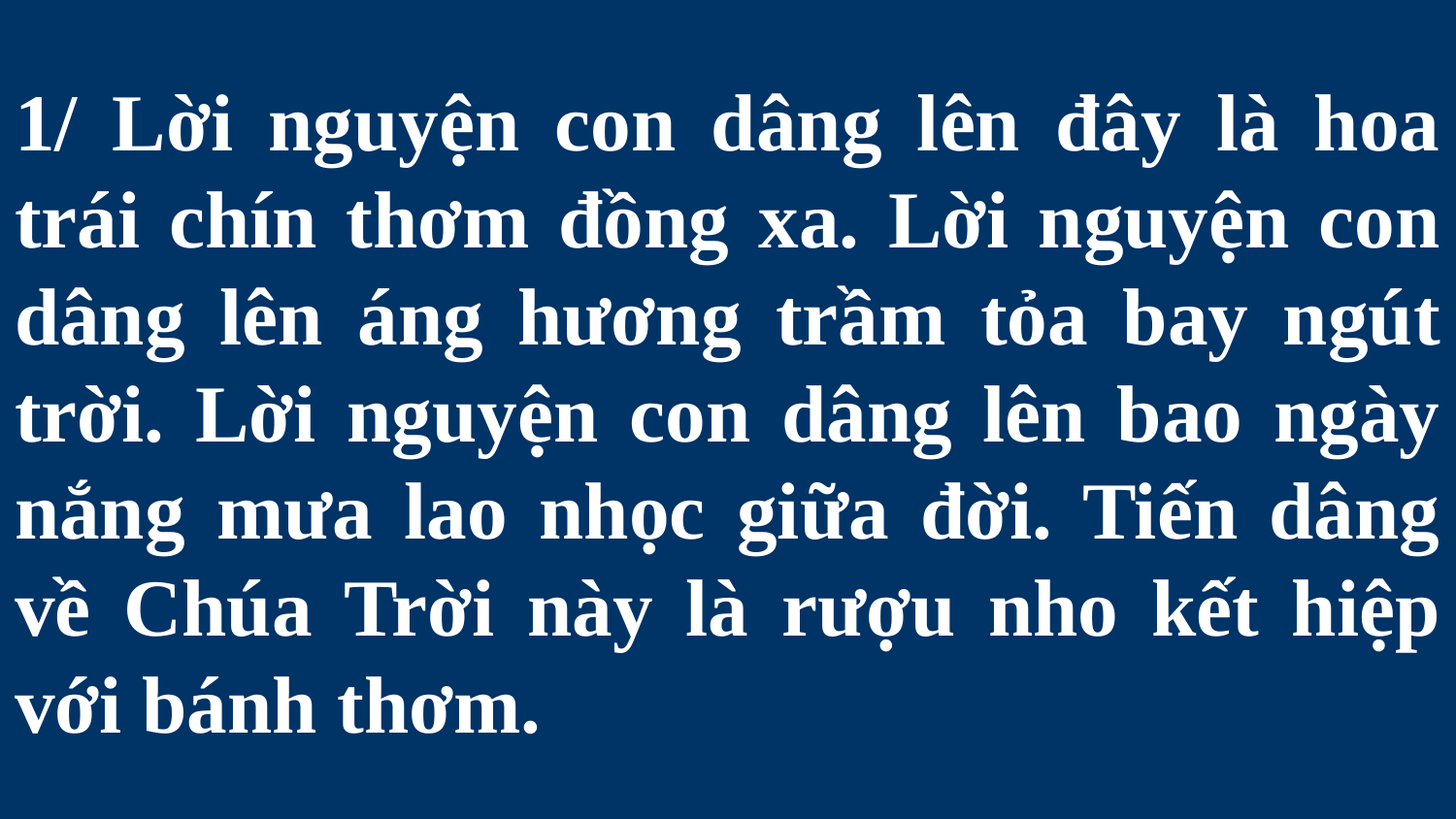

# 1/ Lời nguyện con dâng lên đây là hoa trái chín thơm đồng xa. Lời nguyện con dâng lên áng hương trầm tỏa bay ngút trời. Lời nguyện con dâng lên bao ngày nắng mưa lao nhọc giữa đời. Tiến dâng về Chúa Trời này là rượu nho kết hiệp với bánh thơm.